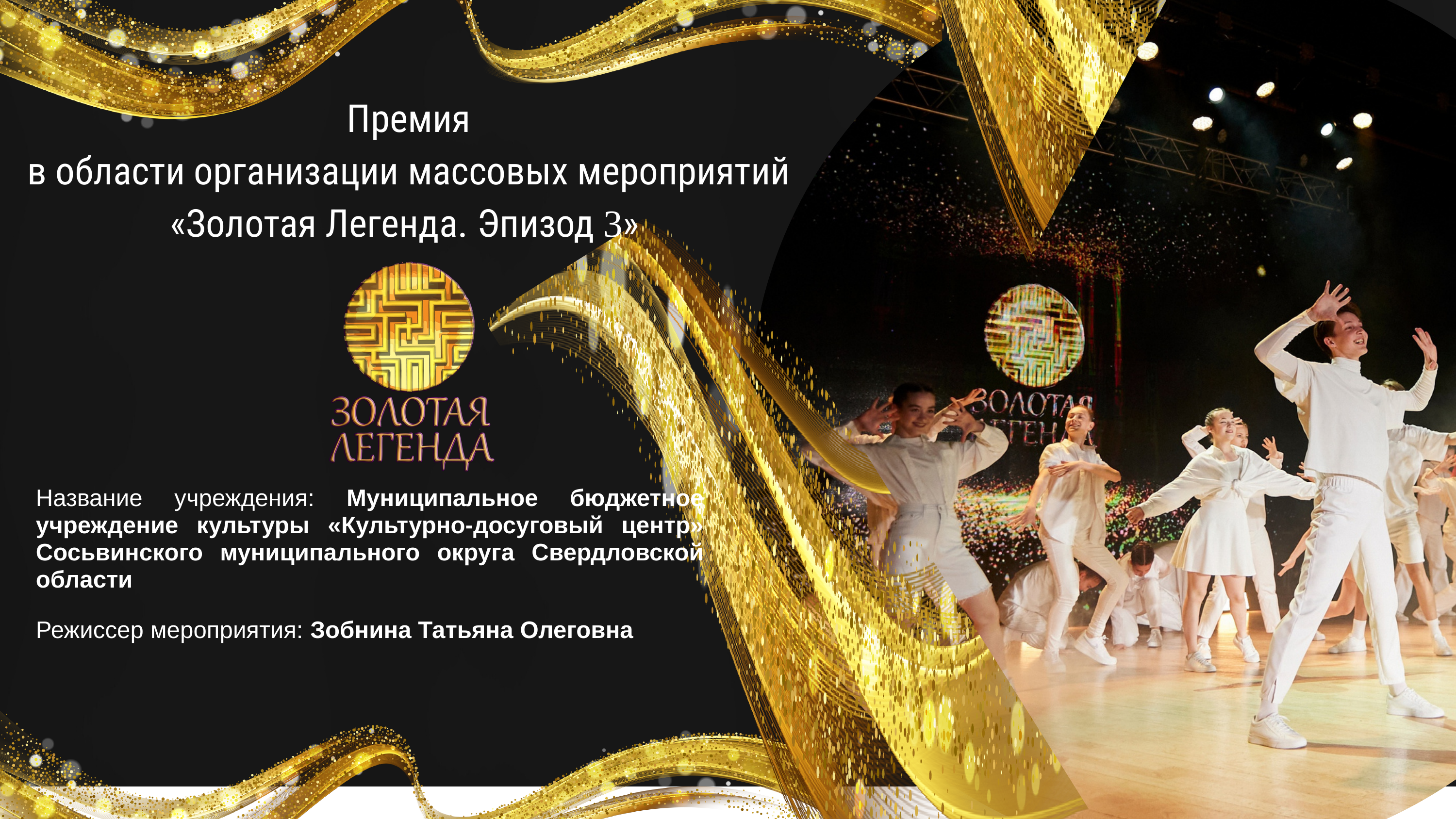

Премия
в области организации массовых мероприятий
«Золотая Легенда. Эпизод 3»

Название учреждения: Муниципальное бюджетное учреждение культуры «Культурно-досуговый центр» Сосьвинского муниципального округа Свердловской области

Режиссер мероприятия: Зобнина Татьяна Олеговна